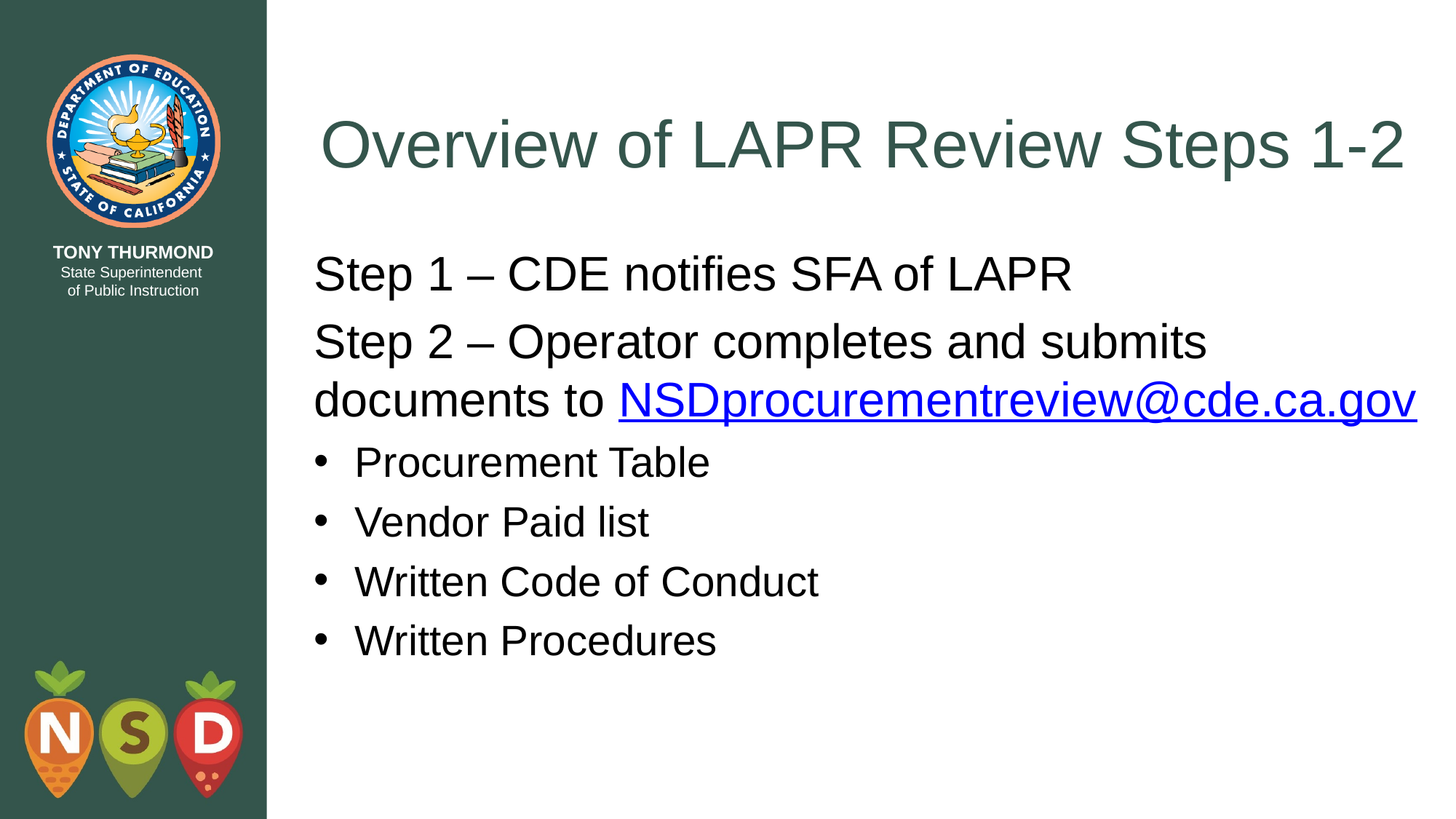

# Overview of LAPR Review Steps 1-2
Step 1 – CDE notifies SFA of LAPR
Step 2 – Operator completes and submits documents to NSDprocurementreview@cde.ca.gov
Procurement Table
Vendor Paid list
Written Code of Conduct
Written Procedures